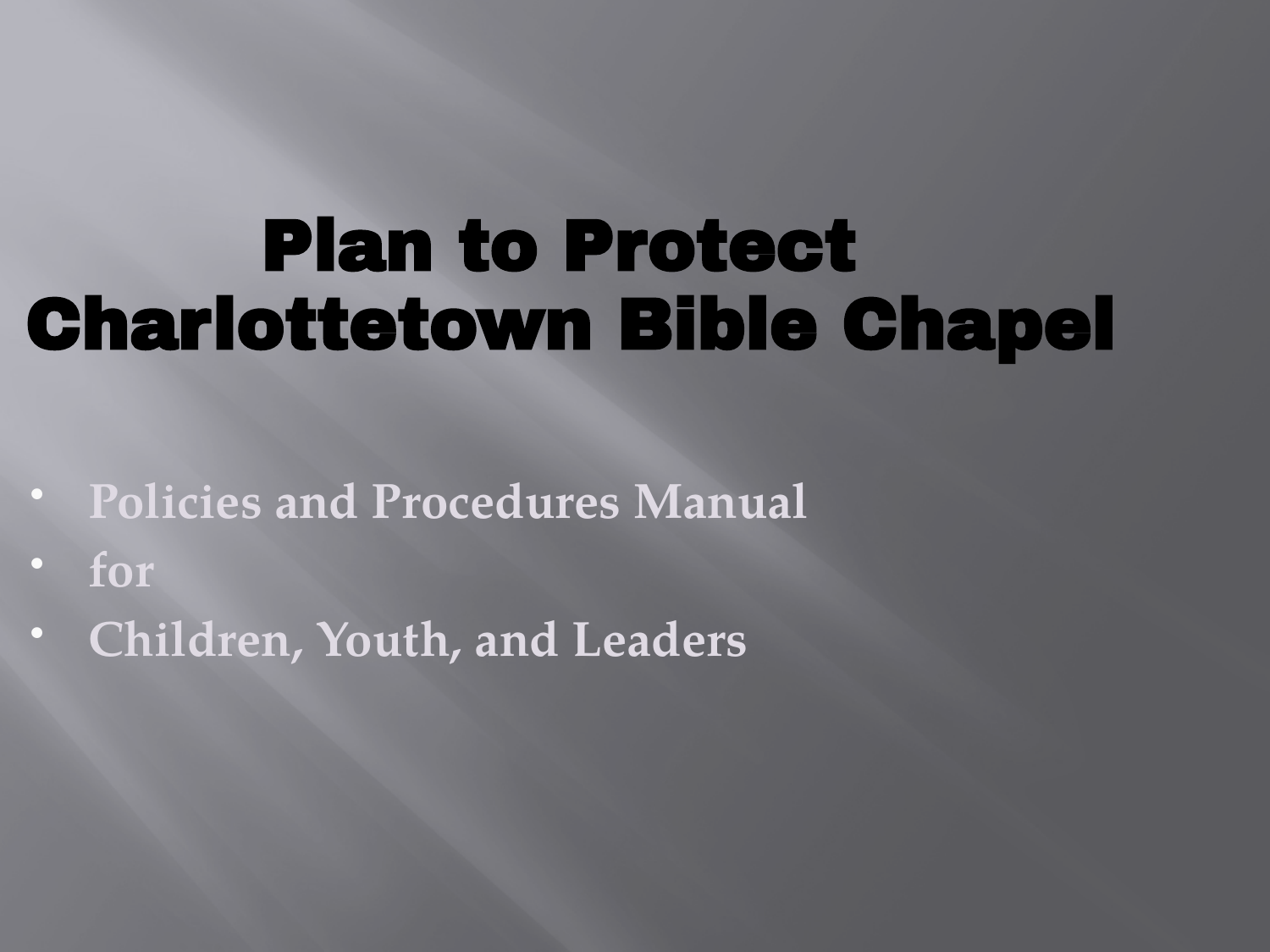

Plan to Protect
Charlottetown Bible Chapel
Policies and Procedures Manual
for
Children, Youth, and Leaders